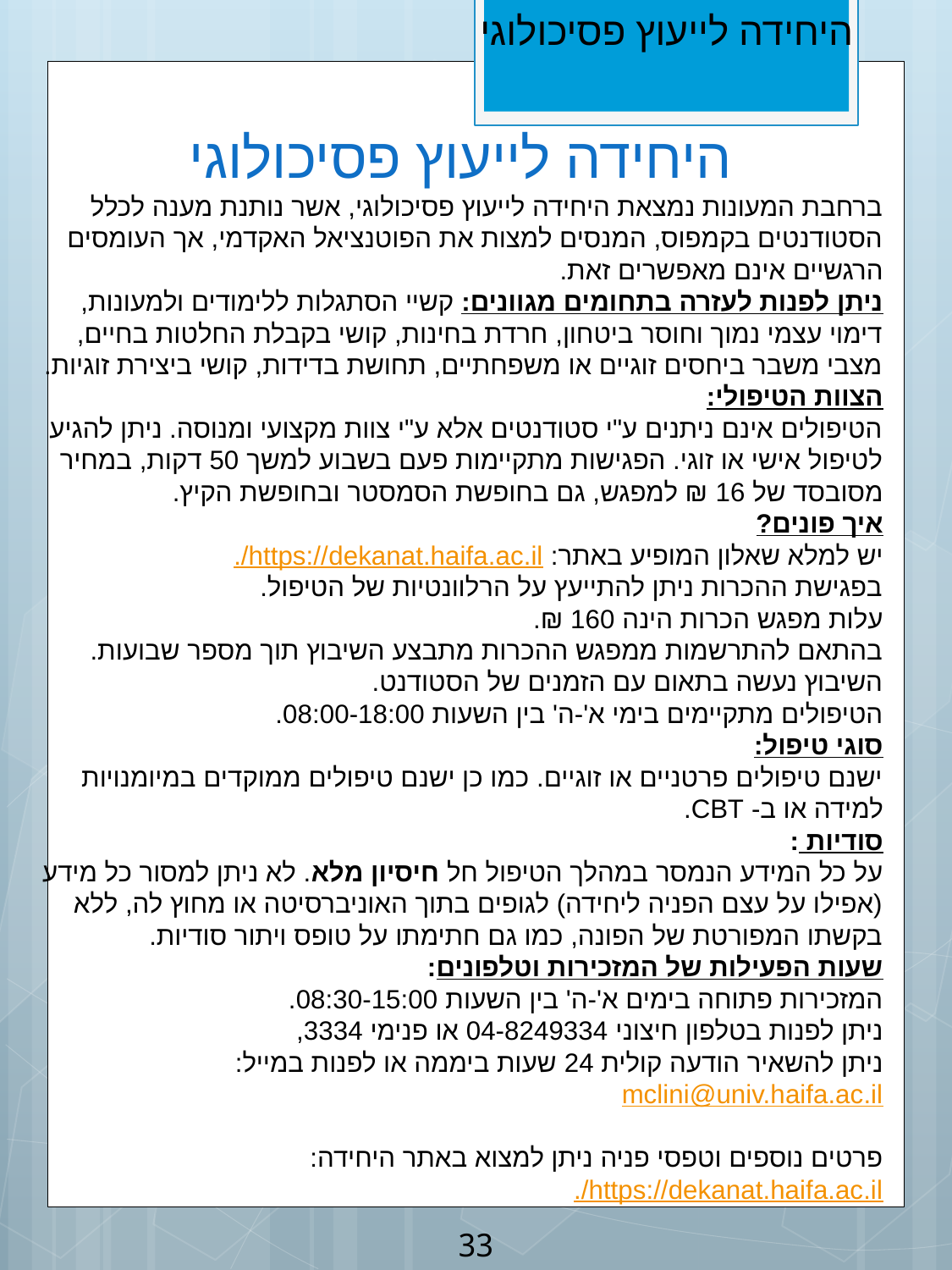

היחידה לייעוץ פסיכולוגי
היחידה לייעוץ פסיכולוגי
ברחבת המעונות נמצאת היחידה לייעוץ פסיכולוגי, אשר נותנת מענה לכלל הסטודנטים בקמפוס, המנסים למצות את הפוטנציאל האקדמי, אך העומסים הרגשיים אינם מאפשרים זאת.
ניתן לפנות לעזרה בתחומים מגוונים: קשיי הסתגלות ללימודים ולמעונות, דימוי עצמי נמוך וחוסר ביטחון, חרדת בחינות, קושי בקבלת החלטות בחיים, מצבי משבר ביחסים זוגיים או משפחתיים, תחושת בדידות, קושי ביצירת זוגיות.
הצוות הטיפולי:
הטיפולים אינם ניתנים ע"י סטודנטים אלא ע"י צוות מקצועי ומנוסה. ניתן להגיע לטיפול אישי או זוגי. הפגישות מתקיימות פעם בשבוע למשך 50 דקות, במחיר מסובסד של 16 ₪ למפגש, גם בחופשת הסמסטר ובחופשת הקיץ.
איך פונים?
יש למלא שאלון המופיע באתר: ./https://dekanat.haifa.ac.il
בפגישת ההכרות ניתן להתייעץ על הרלוונטיות של הטיפול.
עלות מפגש הכרות הינה 160 ₪.
בהתאם להתרשמות ממפגש ההכרות מתבצע השיבוץ תוך מספר שבועות.
השיבוץ נעשה בתאום עם הזמנים של הסטודנט.
הטיפולים מתקיימים בימי א'-ה' בין השעות 08:00-18:00.
סוגי טיפול:
ישנם טיפולים פרטניים או זוגיים. כמו כן ישנם טיפולים ממוקדים במיומנויות למידה או ב- CBT.
סודיות :
על כל המידע הנמסר במהלך הטיפול חל חיסיון מלא. לא ניתן למסור כל מידע
(אפילו על עצם הפניה ליחידה) לגופים בתוך האוניברסיטה או מחוץ לה, ללא בקשתו המפורטת של הפונה, כמו גם חתימתו על טופס ויתור סודיות.
שעות הפעילות של המזכירות וטלפונים:
המזכירות פתוחה בימים א'-ה' בין השעות 08:30-15:00.
ניתן לפנות בטלפון חיצוני 04-8249334 או פנימי 3334,
ניתן להשאיר הודעה קולית 24 שעות ביממה או לפנות במייל: mclini@univ.haifa.ac.il

פרטים נוספים וטפסי פניה ניתן למצוא באתר היחידה:
./https://dekanat.haifa.ac.il

33